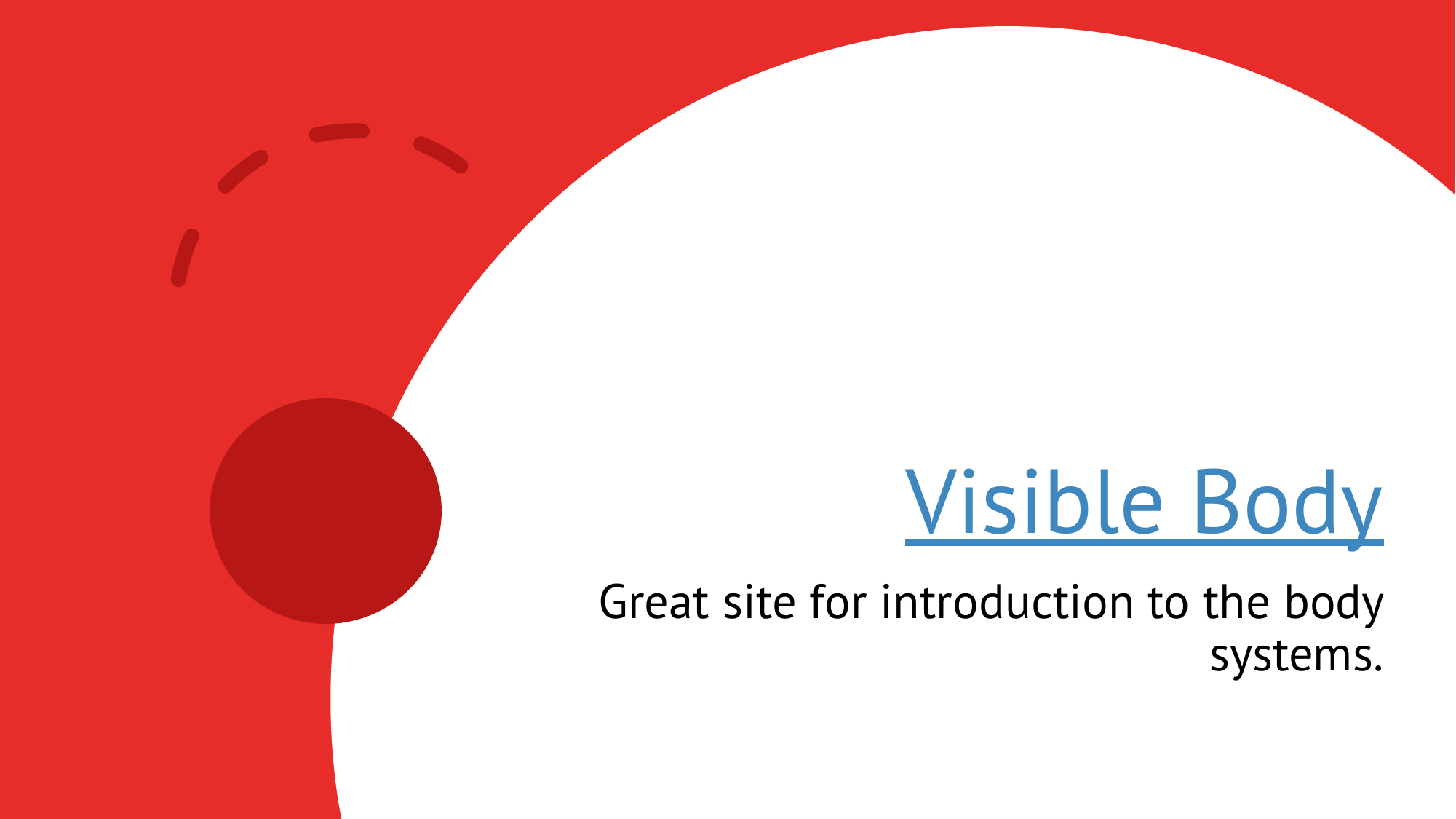

# Visible Body

Great site for introduction to the body systems.